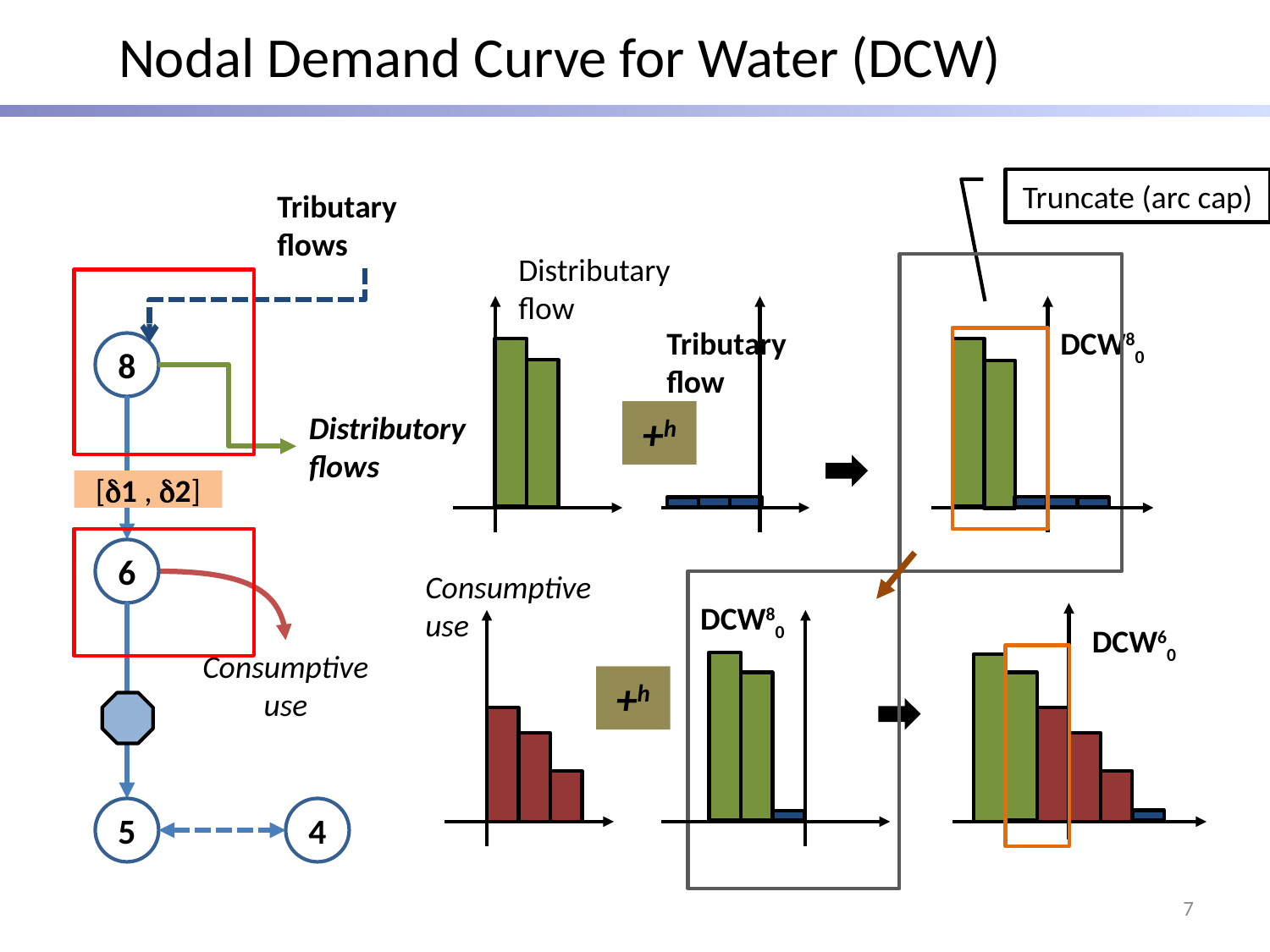

# Nodal Demand Curve for Water (DCW)

Truncate (arc cap)
Distributary flow

+h

Consumptive use

DCW80

DCW60

+h

Tributary flow
DCW80

Tributary flows

8
Distributory flows

[δ1 , δ2]

6
Consumptive use

5
4
7